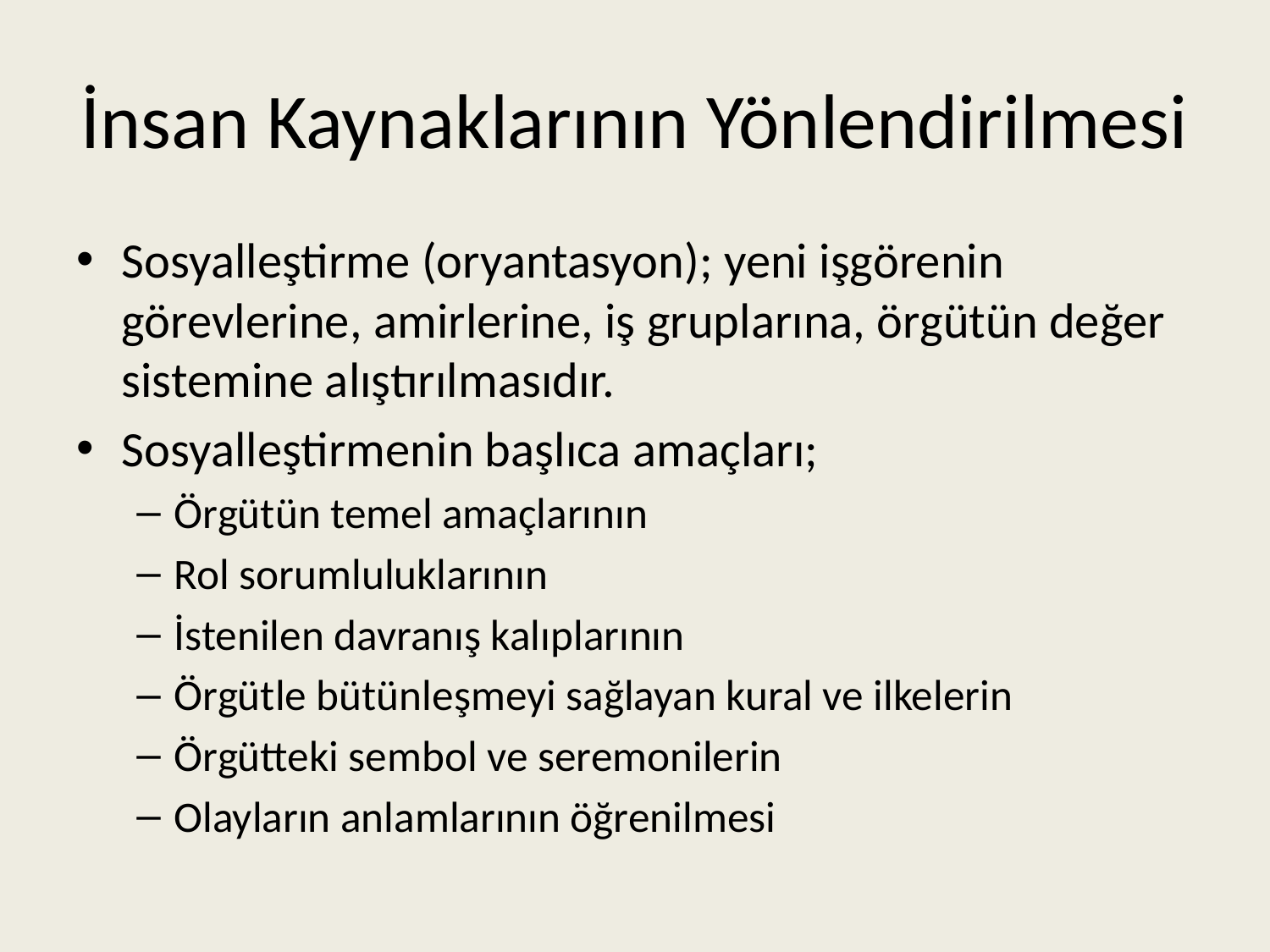

# İnsan Kaynaklarının Yönlendirilmesi
Sosyalleştirme (oryantasyon); yeni işgörenin görevlerine, amirlerine, iş gruplarına, örgütün değer sistemine alıştırılmasıdır.
Sosyalleştirmenin başlıca amaçları;
Örgütün temel amaçlarının
Rol sorumluluklarının
İstenilen davranış kalıplarının
Örgütle bütünleşmeyi sağlayan kural ve ilkelerin
Örgütteki sembol ve seremonilerin
Olayların anlamlarının öğrenilmesi